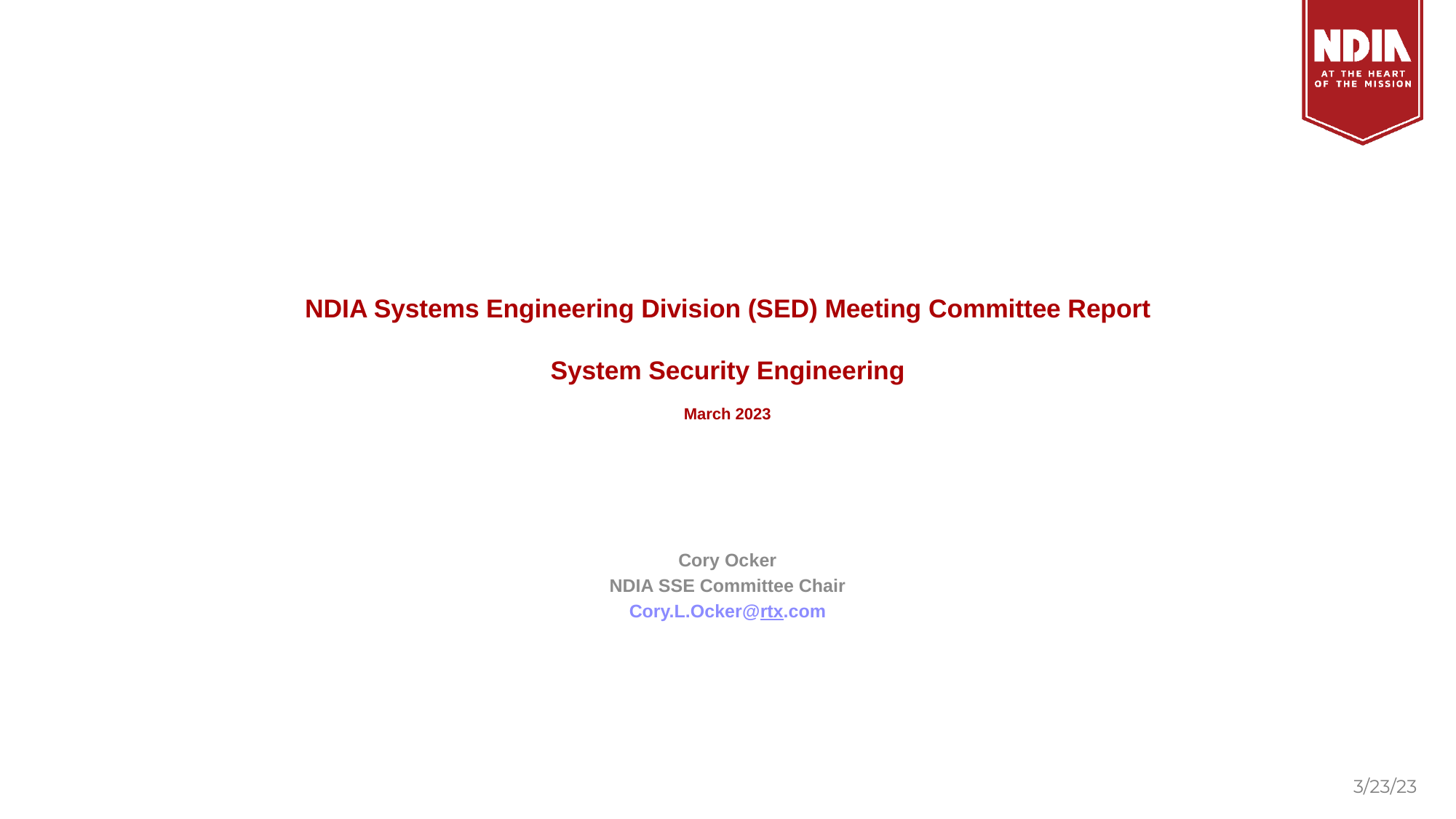

# NDIA Systems Engineering Division (SED) Meeting Committee Report System Security Engineering March 2023

Cory Ocker
NDIA SSE Committee Chair
Cory.L.Ocker@rtx.com
3/23/23